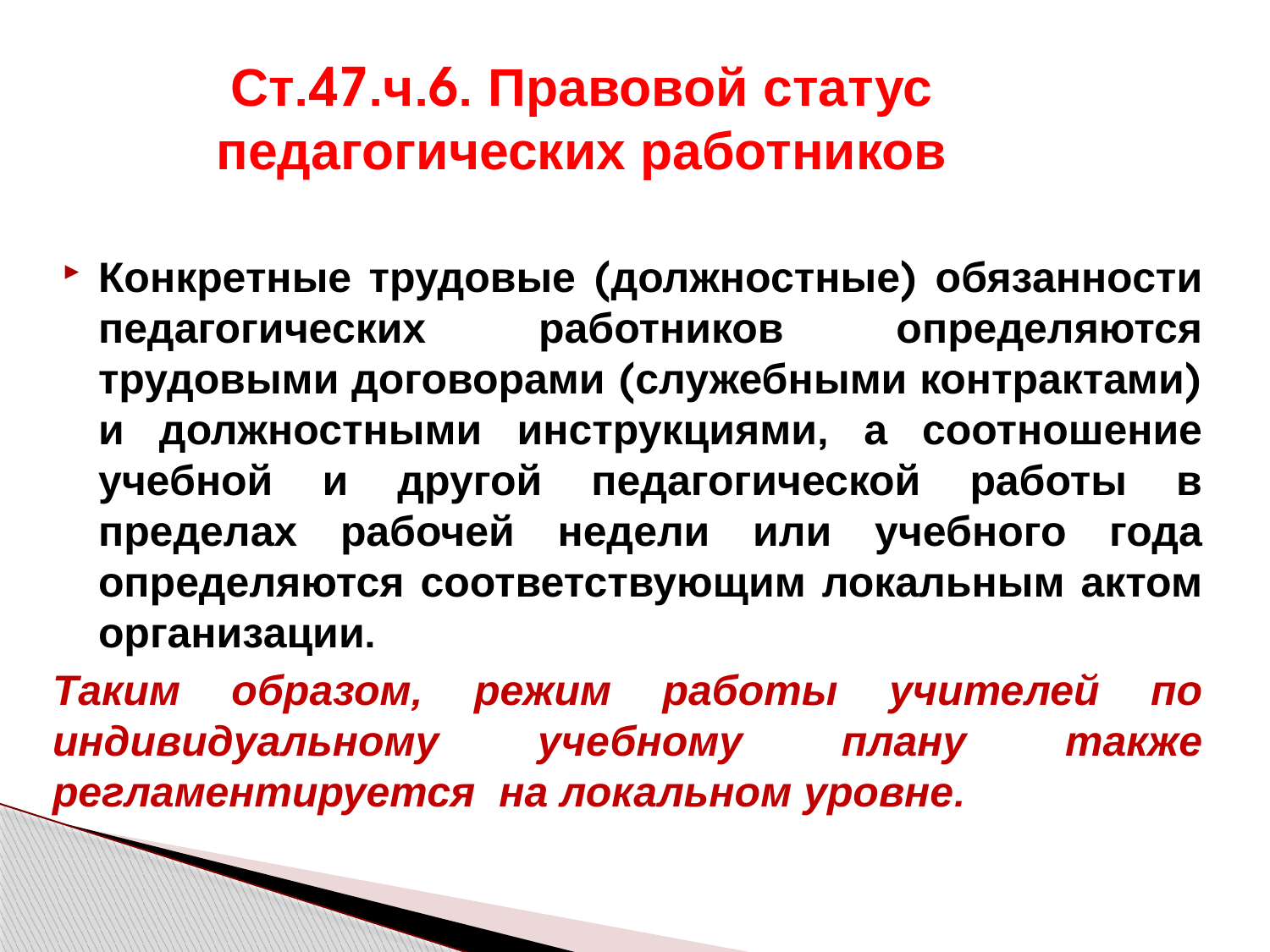

# Ст.47.ч.6. Правовой статус педагогических работников

Конкретные трудовые (должностные) обязанности педагогических работников определяются трудовыми договорами (служебными контрактами) и должностными инструкциями, а соотношение учебной и другой педагогической работы в пределах рабочей недели или учебного года определяются соответствующим локальным актом организации.
Таким образом, режим работы учителей по индивидуальному учебному плану также регламентируется  на локальном уровне.